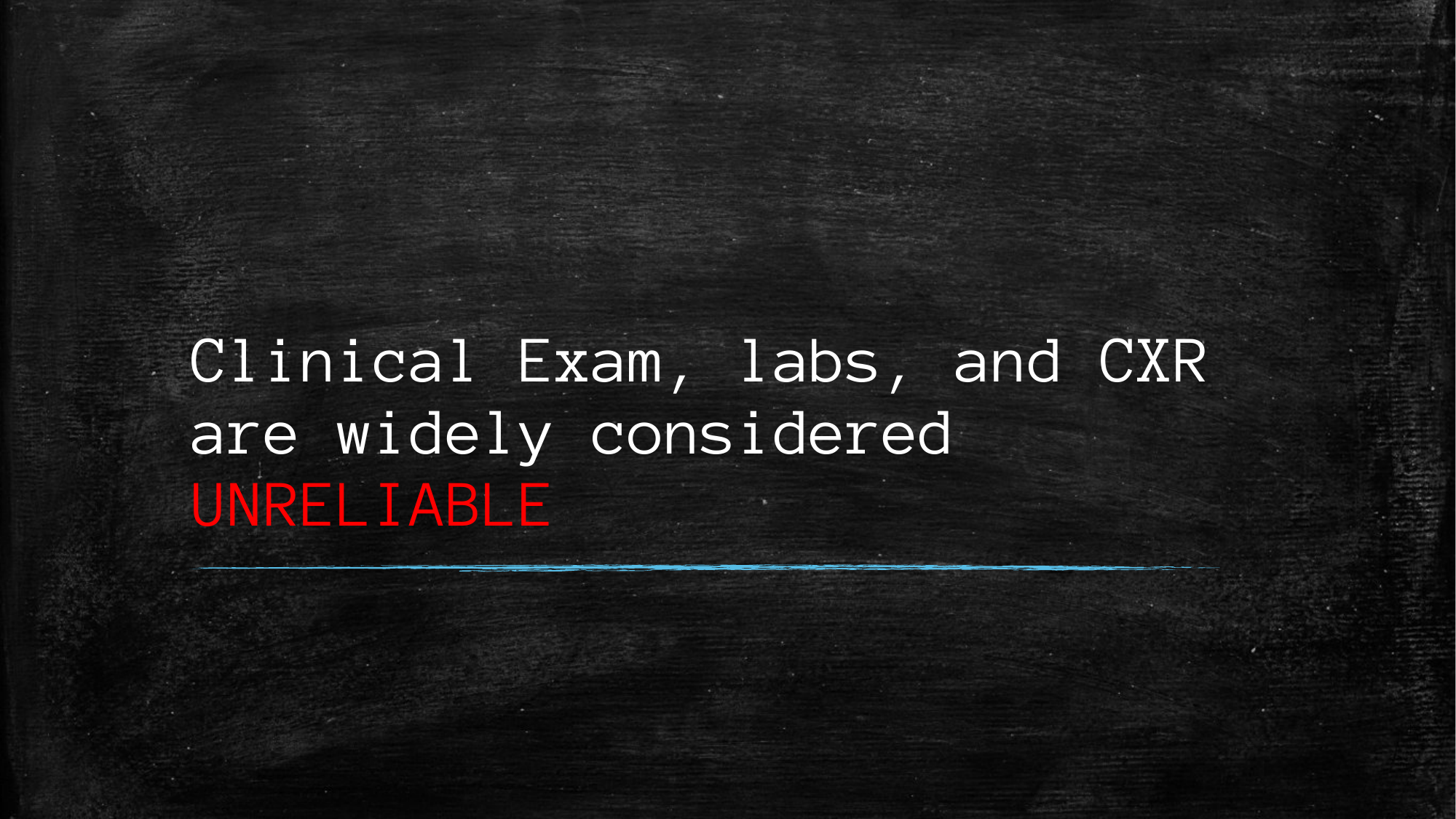

# Clinical Exam, labs, and CXR are widely considered UNRELIABLE